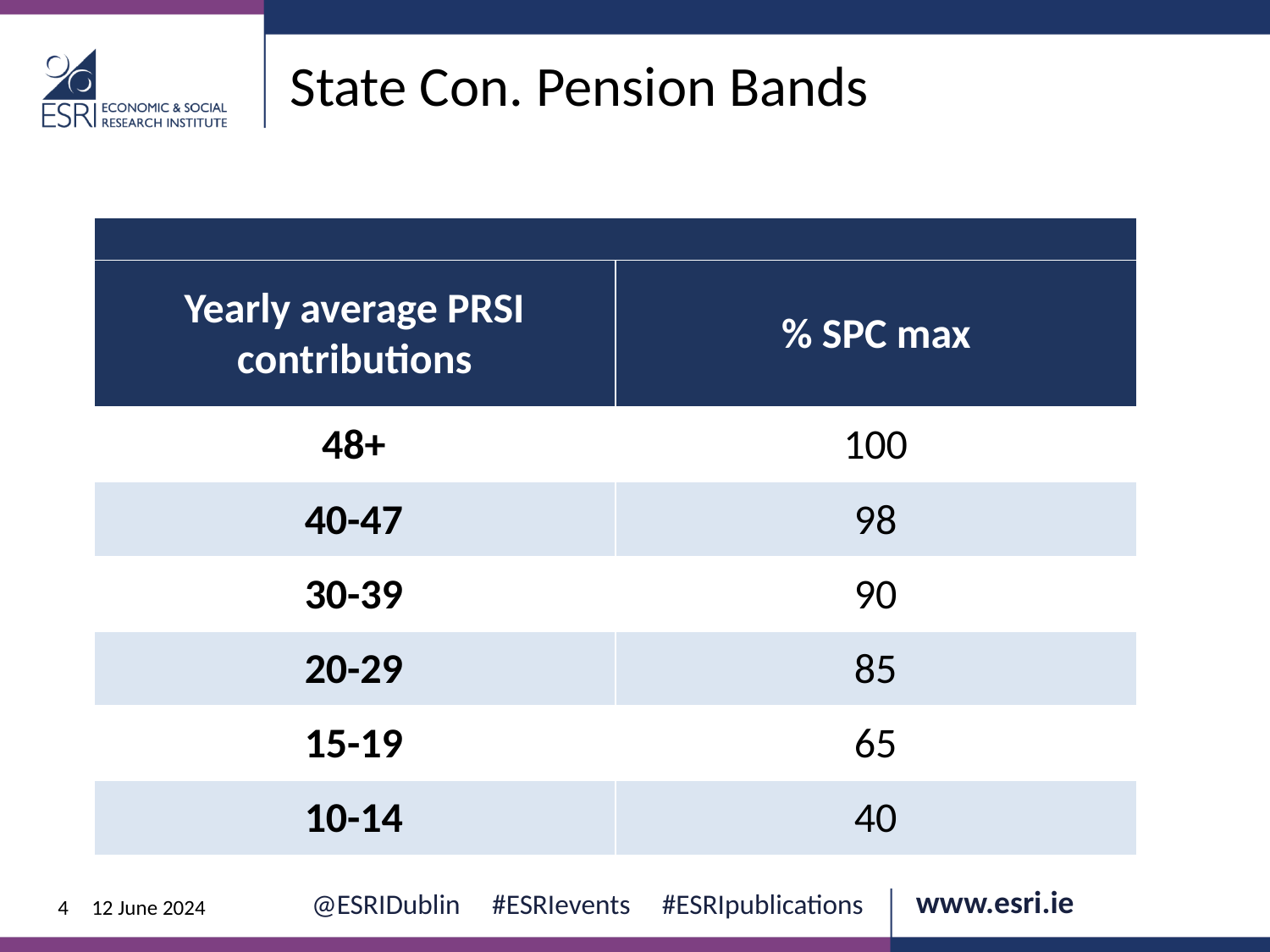

State Con. Pension Bands
|  |  |
| --- | --- |
| Yearly average PRSI contributions | % SPC max |
| 48+ | 100 |
| 40-47 | 98 |
| 30-39 | 90 |
| 20-29 | 85 |
| 15-19 | 65 |
| 10-14 | 40 |
4
12 June 2024